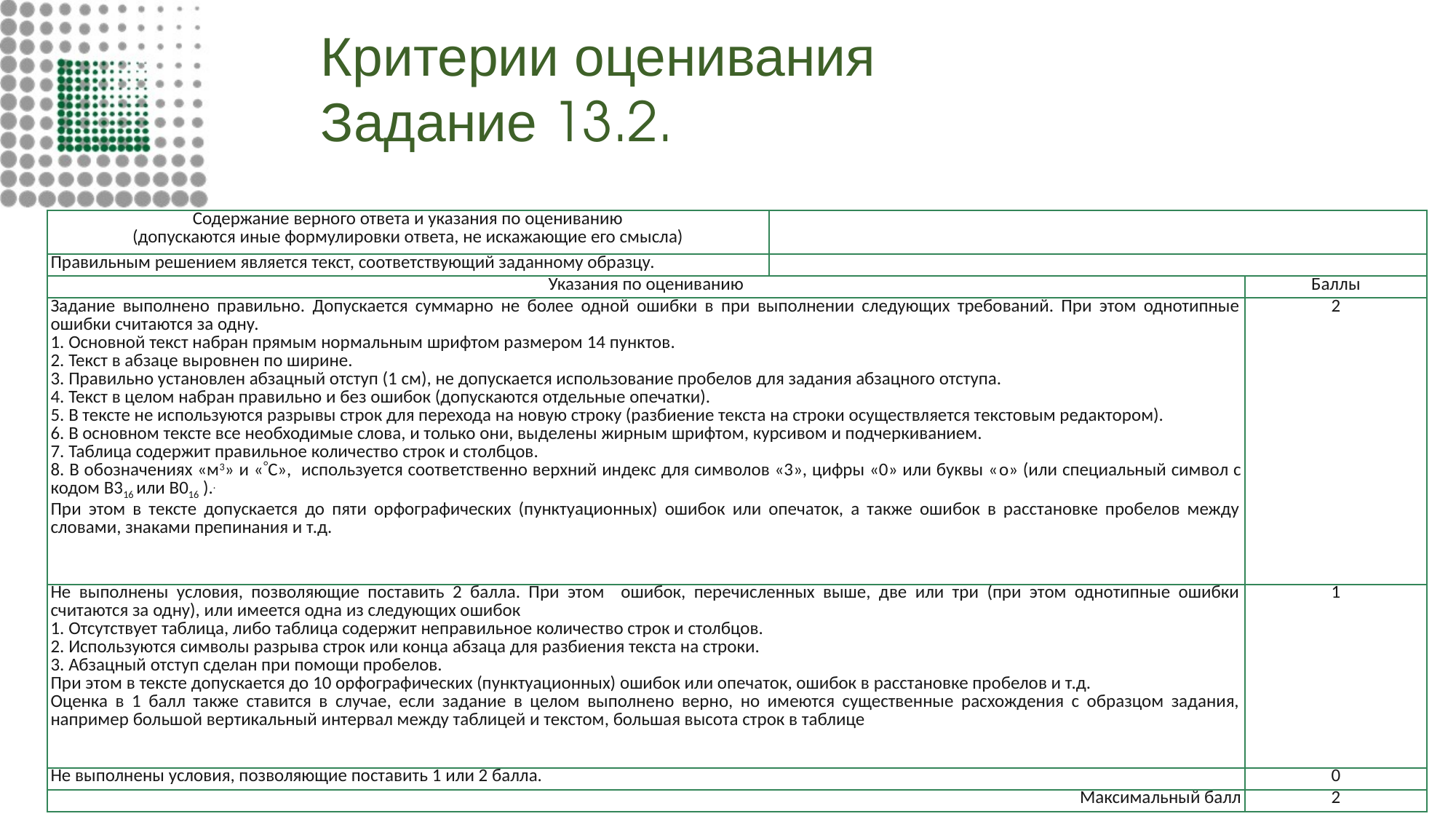

Критерии оценивания
Задание 13.2.
| Содержание верного ответа и указания по оцениванию (допускаются иные формулировки ответа, не искажающие его смысла) |  |  |
| --- | --- | --- |
| Правильным решением является текст, соответствующий заданному образцу. |  |  |
| Указания по оцениванию |  | Баллы |
| Задание выполнено правильно. Допускается суммарно не более одной ошибки в при выполнении следующих требований. При этом однотипные ошибки считаются за одну. 1. Основной текст набран прямым нормальным шрифтом размером 14 пунктов. 2. Текст в абзаце выровнен по ширине. 3. Правильно установлен абзацный отступ (1 см), не допускается использование пробелов для задания абзацного отступа. 4. Текст в целом набран правильно и без ошибок (допускаются отдельные опечатки). 5. В тексте не используются разрывы строк для перехода на новую строку (разбиение текста на строки осуществляется текстовым редактором). 6. В основном тексте все необходимые слова, и только они, выделены жирным шрифтом, курсивом и подчеркиванием. 7. Таблица содержит правильное количество строк и столбцов. 8. В обозначениях «м3» и «°C», используется соответственно верхний индекс для символов «3», цифры «0» или буквы «o» (или специальный символ с кодом B316 или B016 ).. При этом в тексте допускается до пяти орфографических (пунктуационных) ошибок или опечаток, а также ошибок в расстановке пробелов между словами, знаками препинания и т.д. |  | 2 |
| Не выполнены условия, позволяющие поставить 2 балла. При этом ошибок, перечисленных выше, две или три (при этом однотипные ошибки считаются за одну), или имеется одна из следующих ошибок 1. Отсутствует таблица, либо таблица содержит неправильное количество строк и столбцов. 2. Используются символы разрыва строк или конца абзаца для разбиения текста на строки. 3. Абзацный отступ сделан при помощи пробелов. При этом в тексте допускается до 10 орфографических (пунктуационных) ошибок или опечаток, ошибок в расстановке пробелов и т.д. Оценка в 1 балл также ставится в случае, если задание в целом выполнено верно, но имеются существенные расхождения с образцом задания, например большой вертикальный интервал между таблицей и текстом, большая высота строк в таблице |  | 1 |
| Не выполнены условия, позволяющие поставить 1 или 2 балла. |  | 0 |
| Максимальный балл |  | 2 |